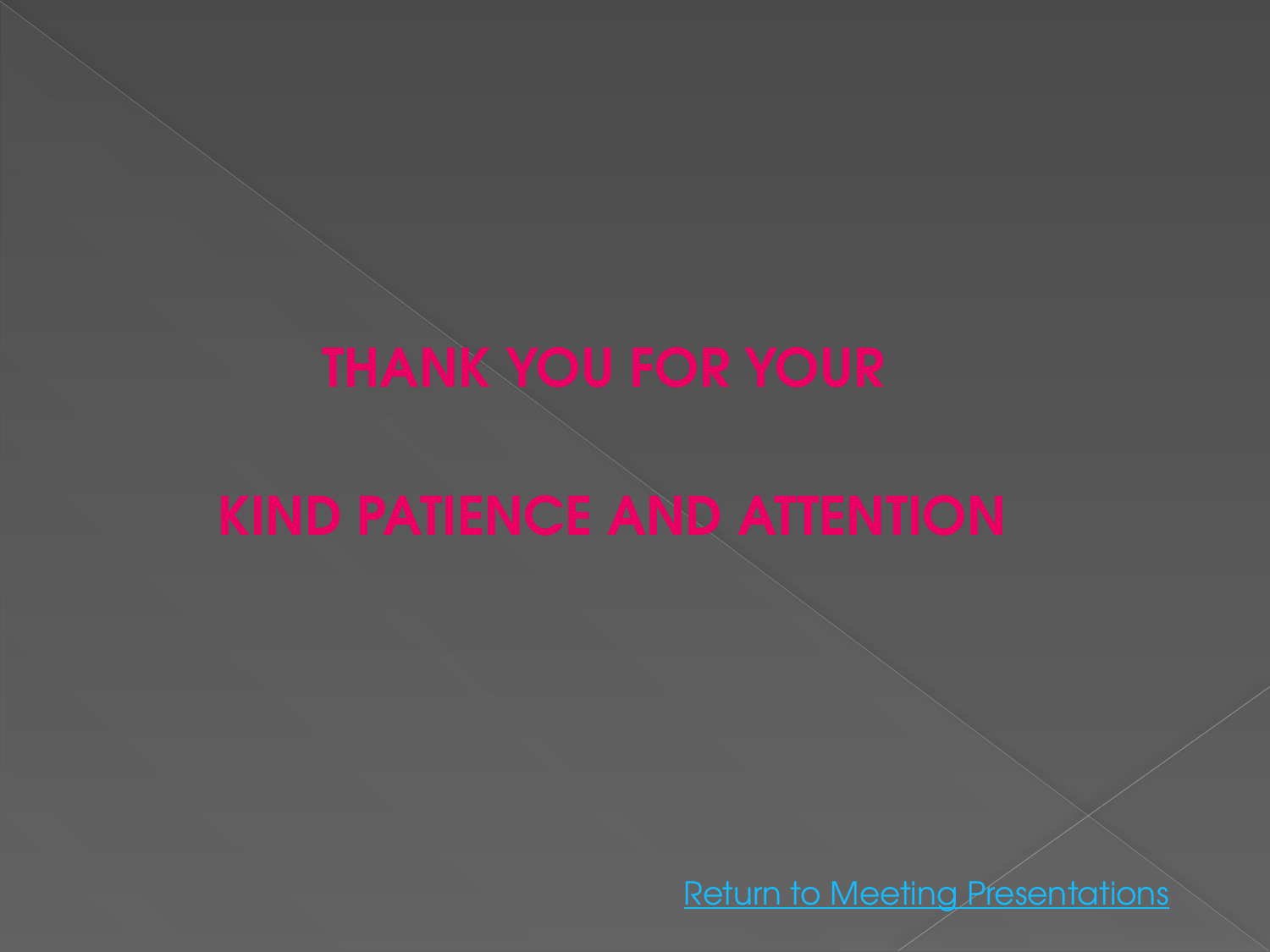

#
                THANK YOU FOR YOUR

         KIND PATIENCE AND ATTENTION
Return to Meeting Presentations